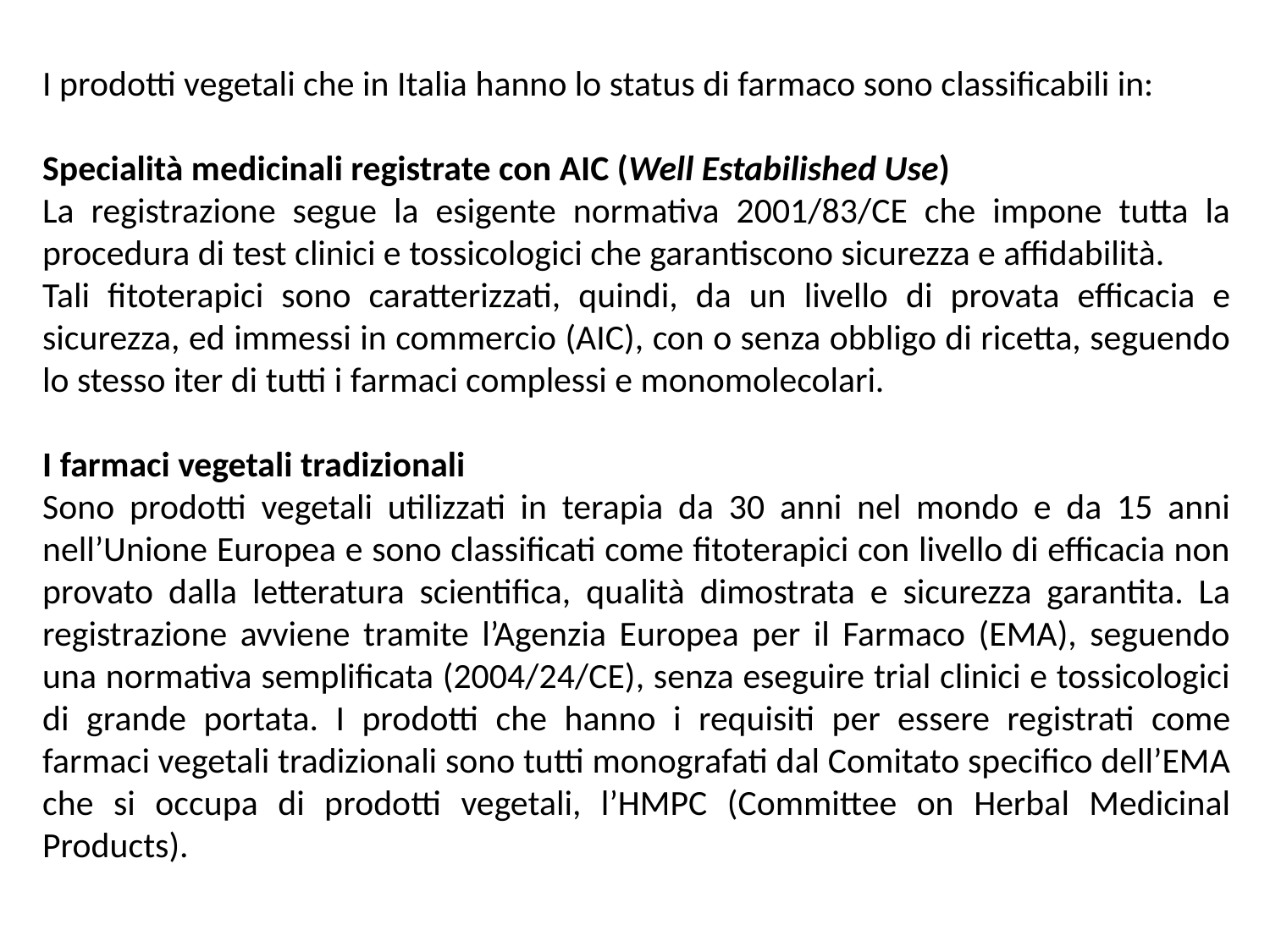

I prodotti vegetali che in Italia hanno lo status di farmaco sono classificabili in:

Specialità medicinali registrate con AIC (Well Estabilished Use)
La registrazione segue la esigente normativa 2001/83/CE che impone tutta la procedura di test clinici e tossicologici che garantiscono sicurezza e affidabilità.
Tali fitoterapici sono caratterizzati, quindi, da un livello di provata efficacia e sicurezza, ed immessi in commercio (AIC), con o senza obbligo di ricetta, seguendo lo stesso iter di tutti i farmaci complessi e monomolecolari.

I farmaci vegetali tradizionali
Sono prodotti vegetali utilizzati in terapia da 30 anni nel mondo e da 15 anni nell’Unione Europea e sono classificati come fitoterapici con livello di efficacia non provato dalla letteratura scientifica, qualità dimostrata e sicurezza garantita. La registrazione avviene tramite l’Agenzia Europea per il Farmaco (EMA), seguendo una normativa semplificata (2004/24/CE), senza eseguire trial clinici e tossicologici di grande portata. I prodotti che hanno i requisiti per essere registrati come farmaci vegetali tradizionali sono tutti monografati dal Comitato specifico dell’EMA che si occupa di prodotti vegetali, l’HMPC (Committee on Herbal Medicinal Products).